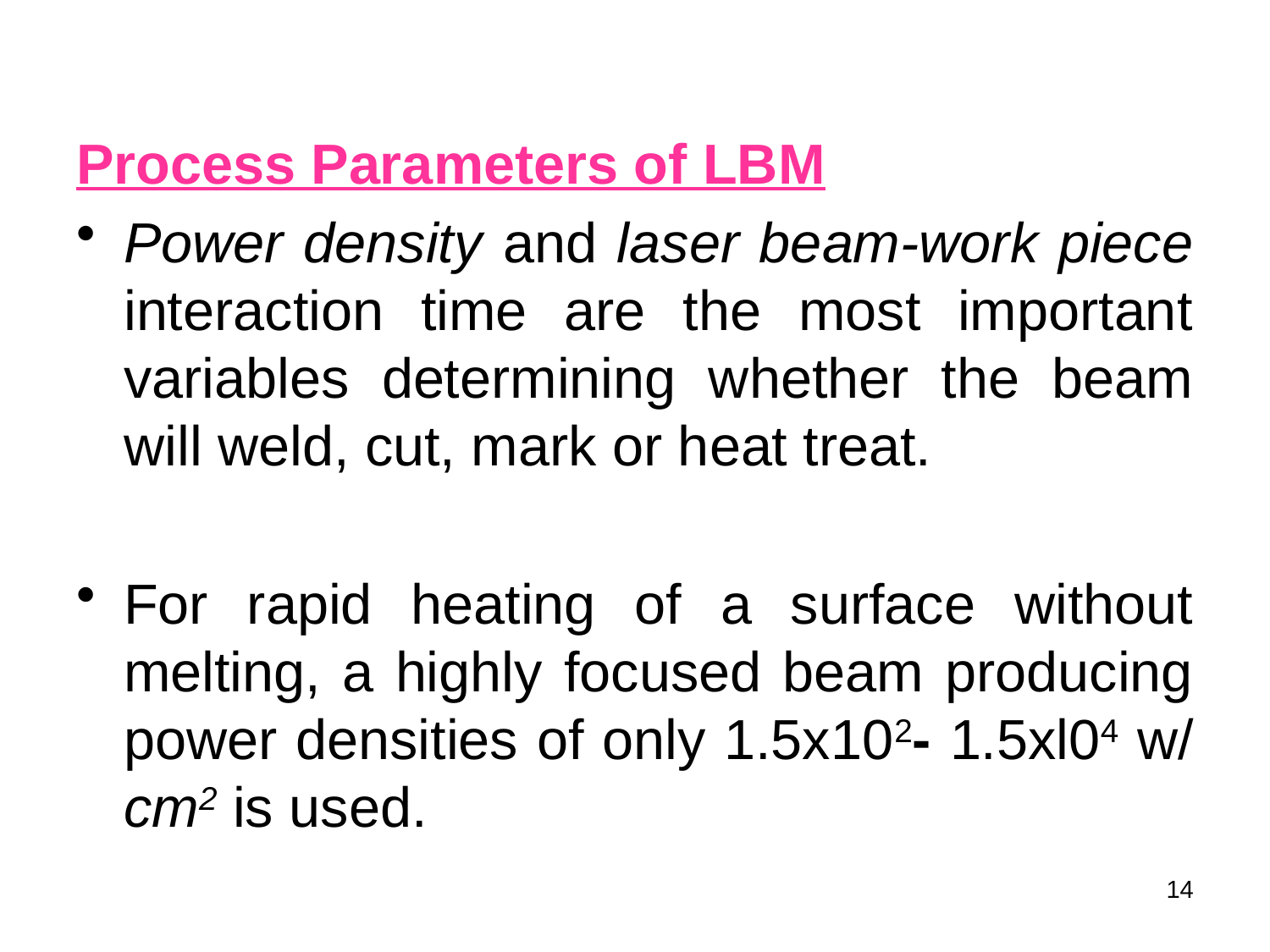

Process Parameters of LBM
Power density and laser beam-work piece interaction time are the most important variables determining whether the beam will weld, cut, mark or heat treat.

For rapid heating of a surface without melting, a highly focused beam producing power densities of only 1.5x102- 1.5xl04 w/ cm2 is used.
14